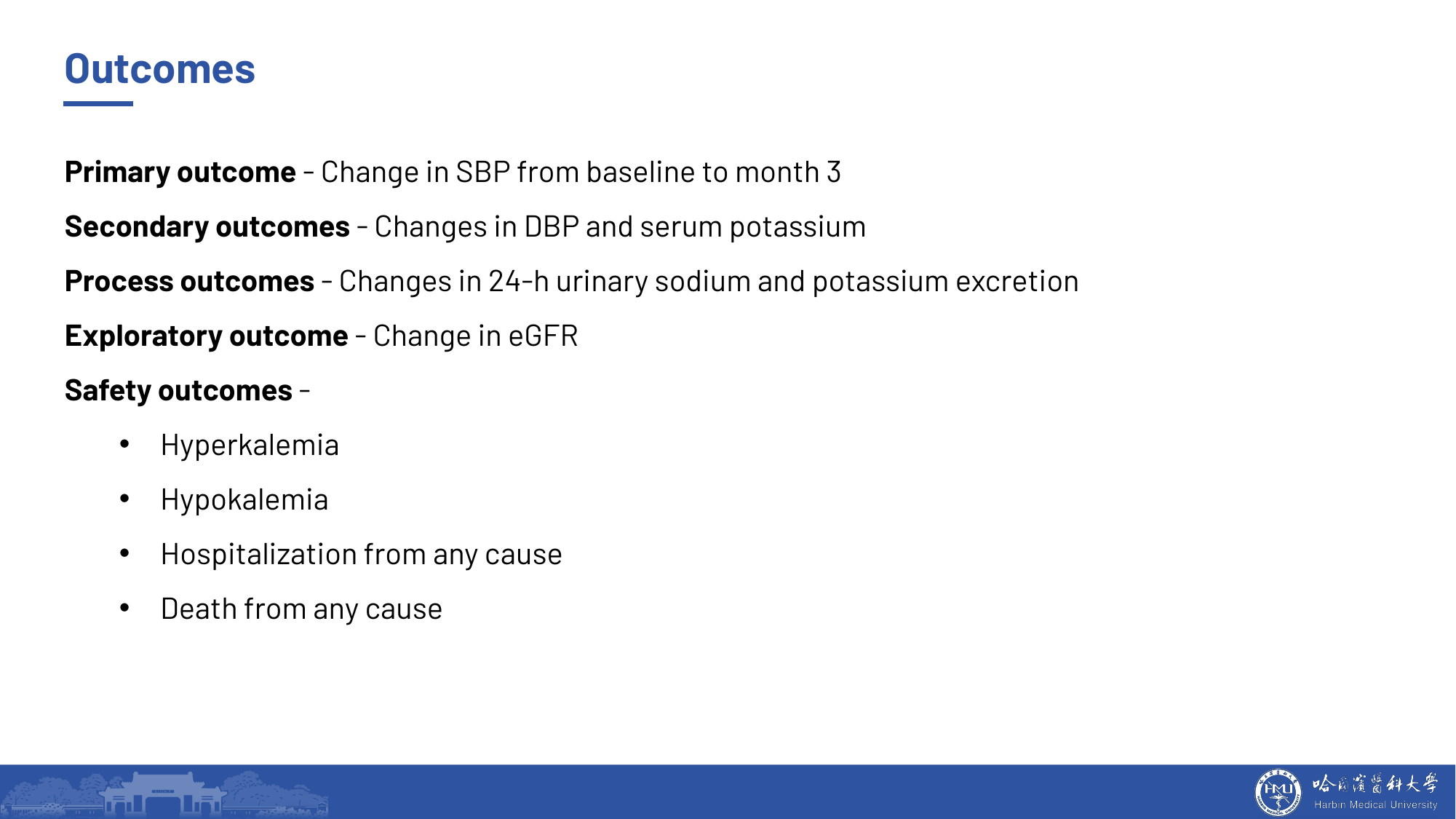

Outcomes
Primary outcome - Change in SBP from baseline to month 3
Secondary outcomes - Changes in DBP and serum potassium
Process outcomes - Changes in 24-h urinary sodium and potassium excretion
Exploratory outcome - Change in eGFR
Safety outcomes -
Hyperkalemia
Hypokalemia
Hospitalization from any cause
Death from any cause